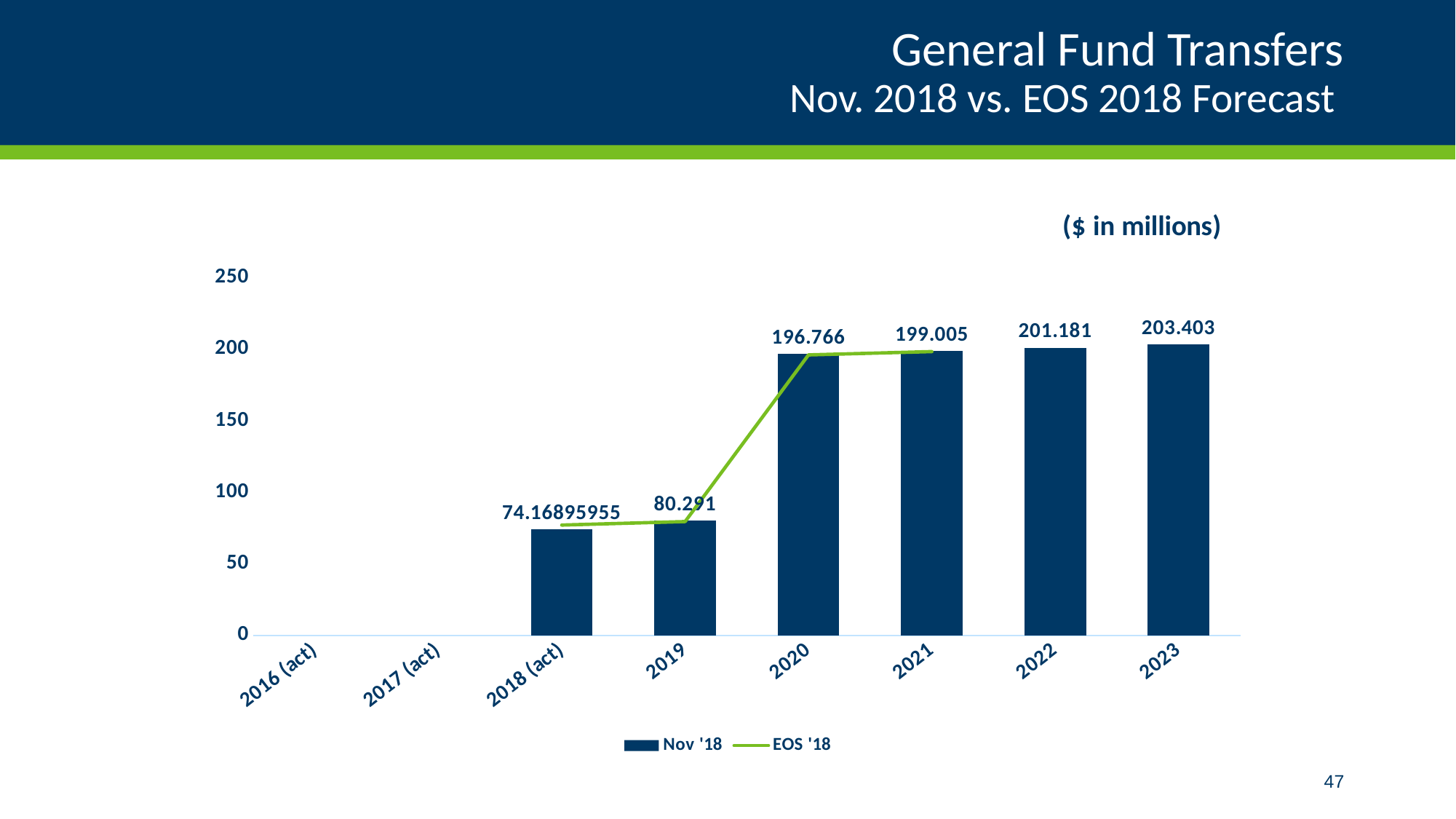

# General Fund Transfers Nov. 2018 vs. EOS 2018 Forecast

[unsupported chart]

47